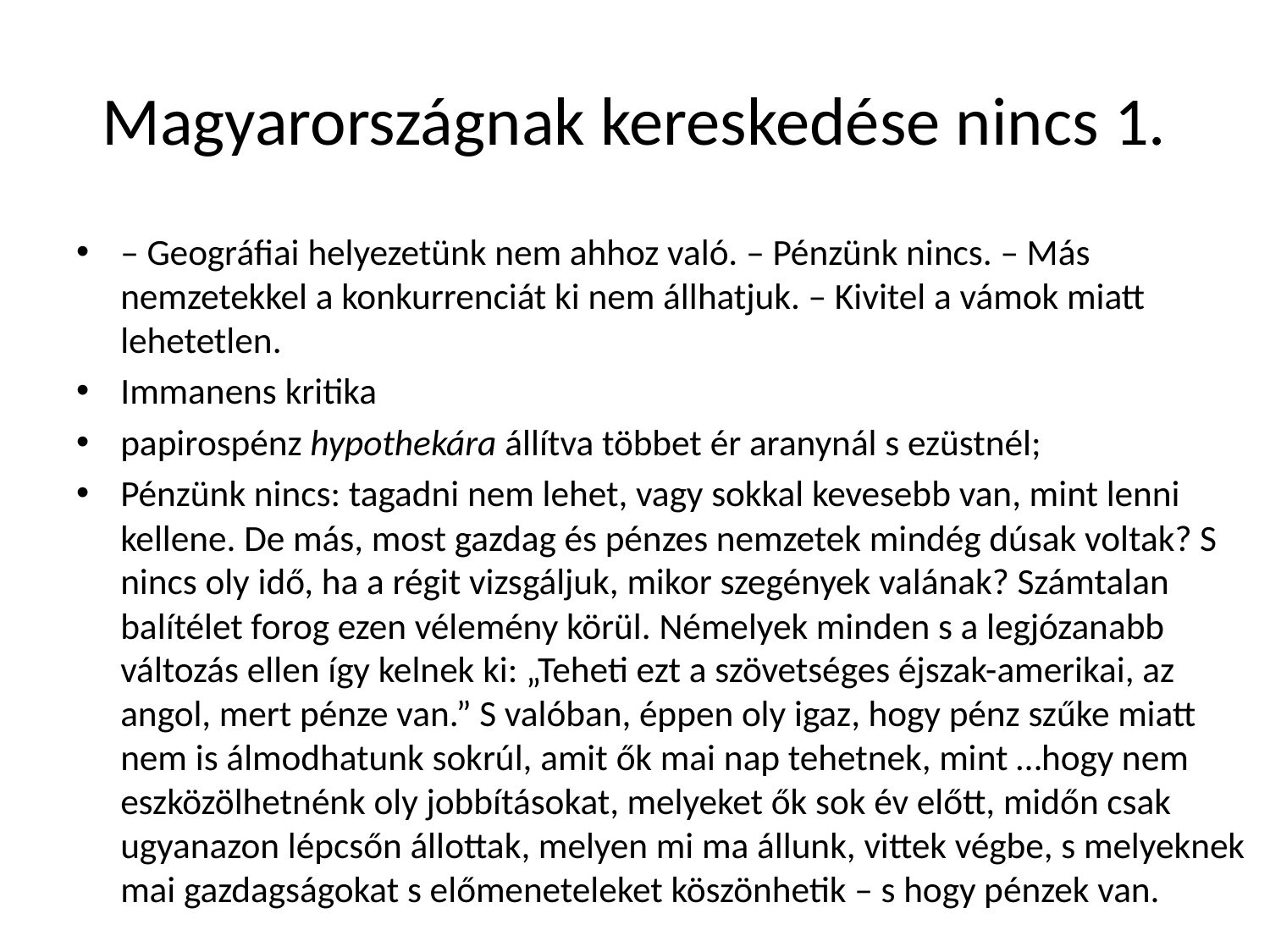

# Magyarországnak kereskedése nincs 1.
– Geográfiai helyezetünk nem ahhoz való. – Pénzünk nincs. – Más nemzetekkel a konkurrenciát ki nem állhatjuk. – Kivitel a vámok miatt lehetetlen.
Immanens kritika
papirospénz hypothekára állítva többet ér aranynál s ezüstnél;
Pénzünk nincs: tagadni nem lehet, vagy sokkal kevesebb van, mint lenni kellene. De más, most gazdag és pénzes nemzetek mindég dúsak voltak? S nincs oly idő, ha a régit vizsgáljuk, mikor szegények valának? Számtalan balítélet forog ezen vélemény körül. Némelyek minden s a legjózanabb változás ellen így kelnek ki: „Teheti ezt a szövetséges éjszak-amerikai, az angol, mert pénze van.” S valóban, éppen oly igaz, hogy pénz szűke miatt nem is álmodhatunk sokrúl, amit ők mai nap tehetnek, mint …hogy nem eszközölhetnénk oly jobbításokat, melyeket ők sok év előtt, midőn csak ugyanazon lépcsőn állottak, melyen mi ma állunk, vittek végbe, s melyeknek mai gazdagságokat s előmeneteleket köszönhetik – s hogy pénzek van.